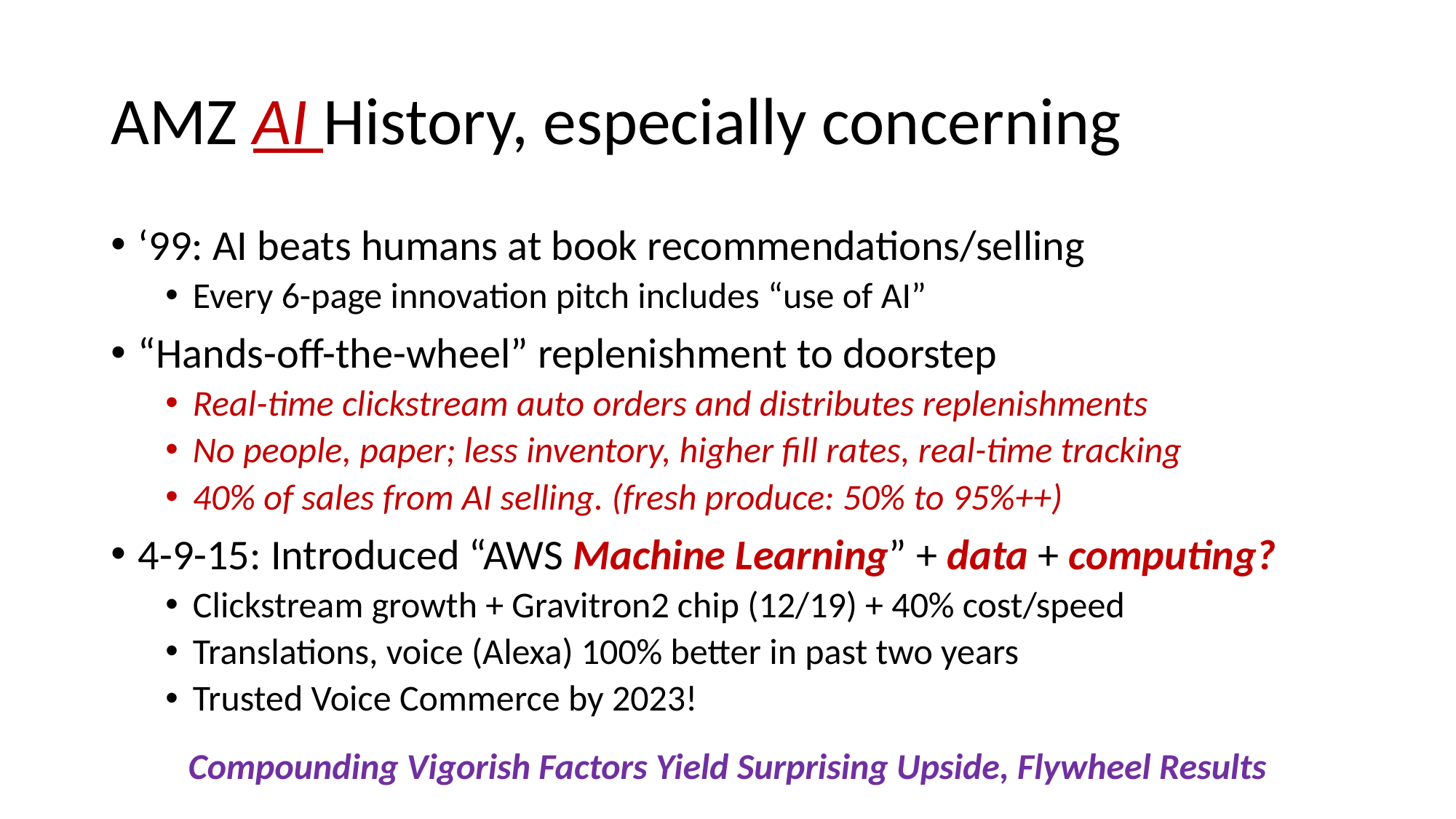

# AMZ AI History, especially concerning
‘99: AI beats humans at book recommendations/selling
Every 6-page innovation pitch includes “use of AI”
“Hands-off-the-wheel” replenishment to doorstep
Real-time clickstream auto orders and distributes replenishments
No people, paper; less inventory, higher fill rates, real-time tracking
40% of sales from AI selling. (fresh produce: 50% to 95%++)
4-9-15: Introduced “AWS Machine Learning” + data + computing?
Clickstream growth + Gravitron2 chip (12/19) + 40% cost/speed
Translations, voice (Alexa) 100% better in past two years
Trusted Voice Commerce by 2023!
Compounding Vigorish Factors Yield Surprising Upside, Flywheel Results